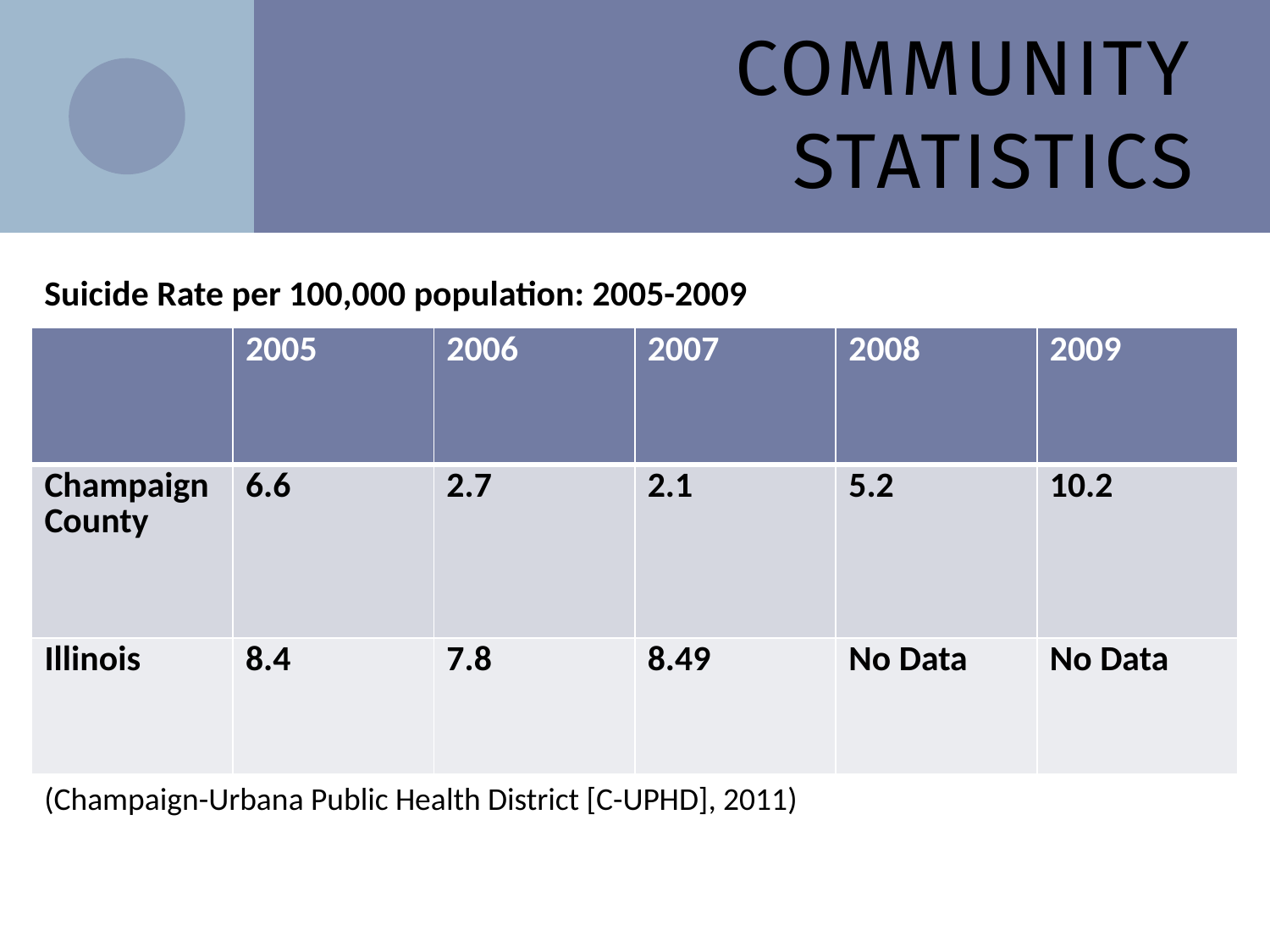

# Community Statistics
Suicide Rate per 100,000 population: 2005-2009
|  | 2005 | 2006 | 2007 | 2008 | 2009 |
| --- | --- | --- | --- | --- | --- |
| Champaign County | 6.6 | 2.7 | 2.1 | 5.2 | 10.2 |
| Illinois | 8.4 | 7.8 | 8.49 | No Data | No Data |
(Champaign-Urbana Public Health District [C-UPHD], 2011)